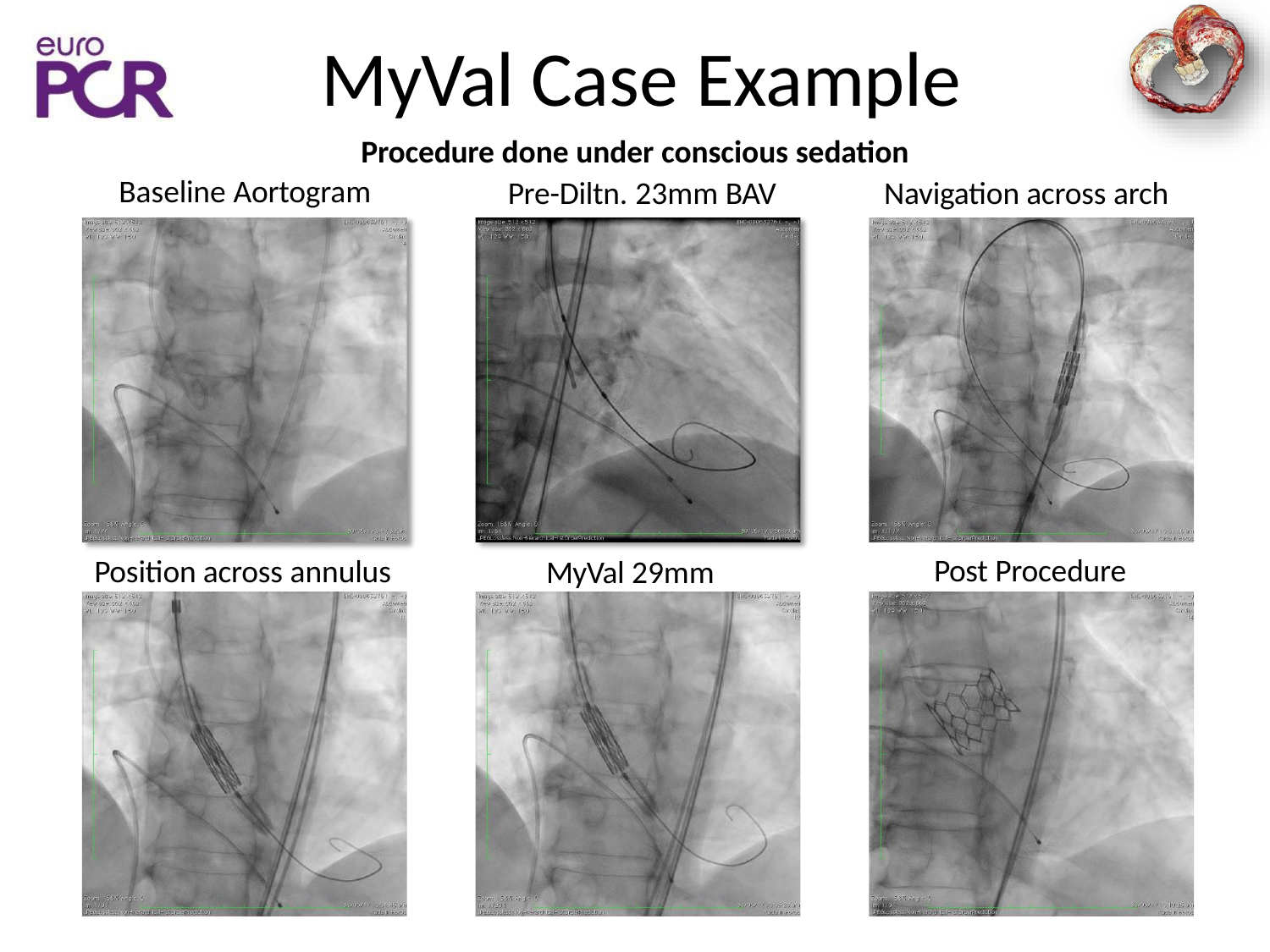

# MyVal Case Example
Procedure done under conscious sedation
Baseline Aortogram
Pre-Diltn. 23mm BAV	Navigation across arch

Post Procedure
Position across annulus
MyVal 29mm